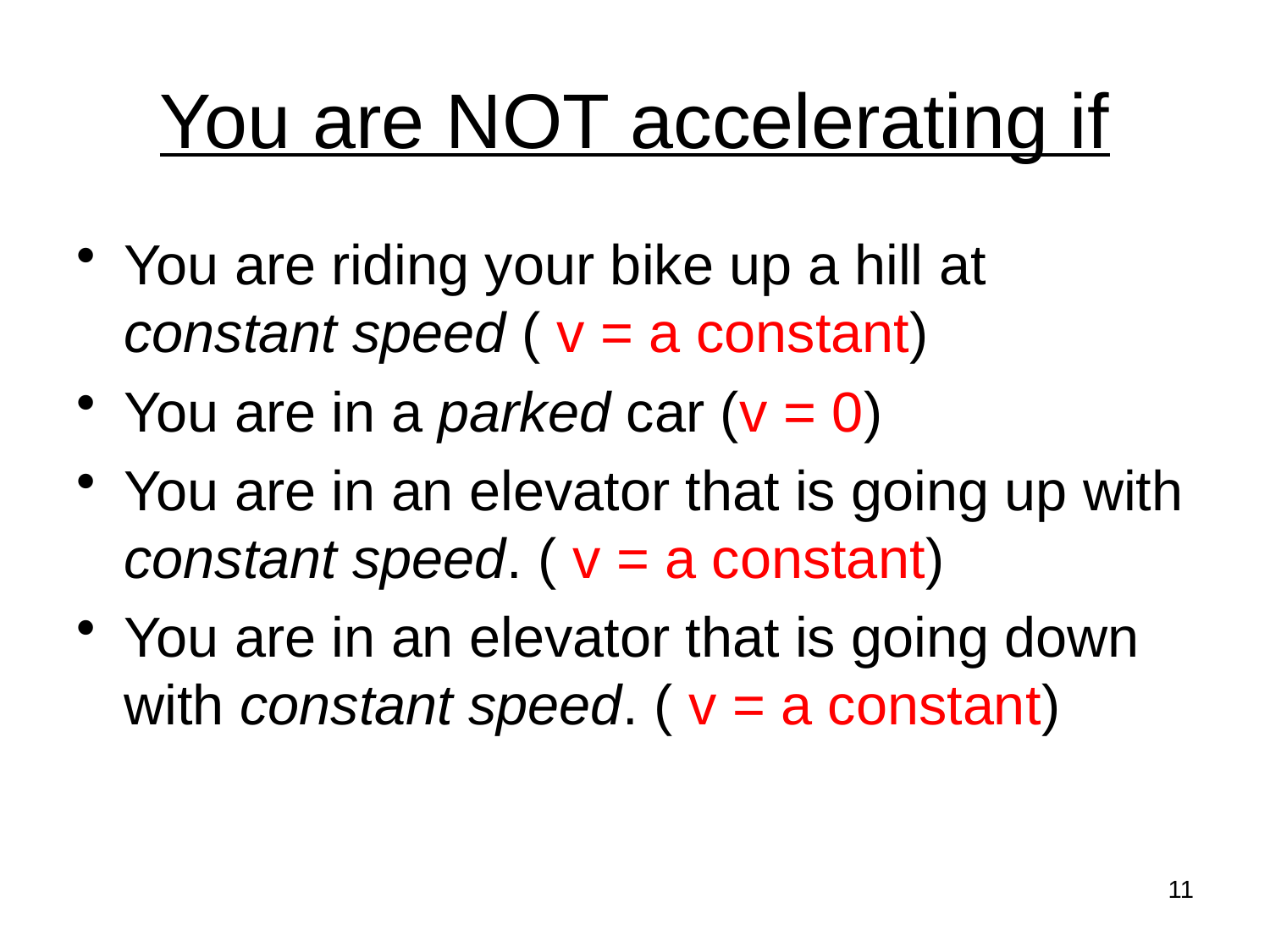

# You are NOT accelerating if
You are riding your bike up a hill at constant speed ( v = a constant)
You are in a parked car (v = 0)
You are in an elevator that is going up with constant speed. ( v = a constant)
You are in an elevator that is going down with constant speed. ( v = a constant)
11